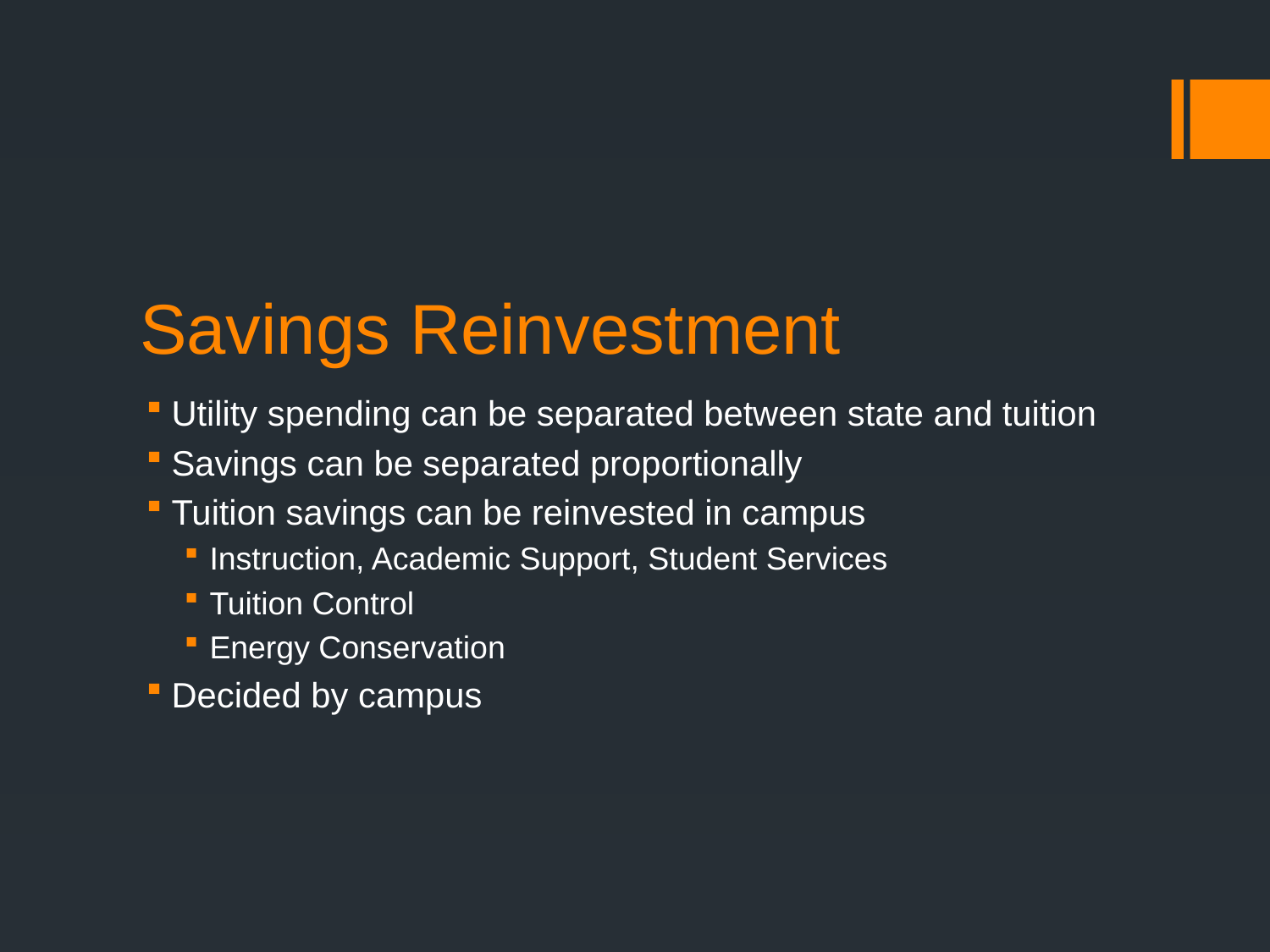

# Savings Reinvestment
Utility spending can be separated between state and tuition
Savings can be separated proportionally
Tuition savings can be reinvested in campus
Instruction, Academic Support, Student Services
Tuition Control
Energy Conservation
Decided by campus